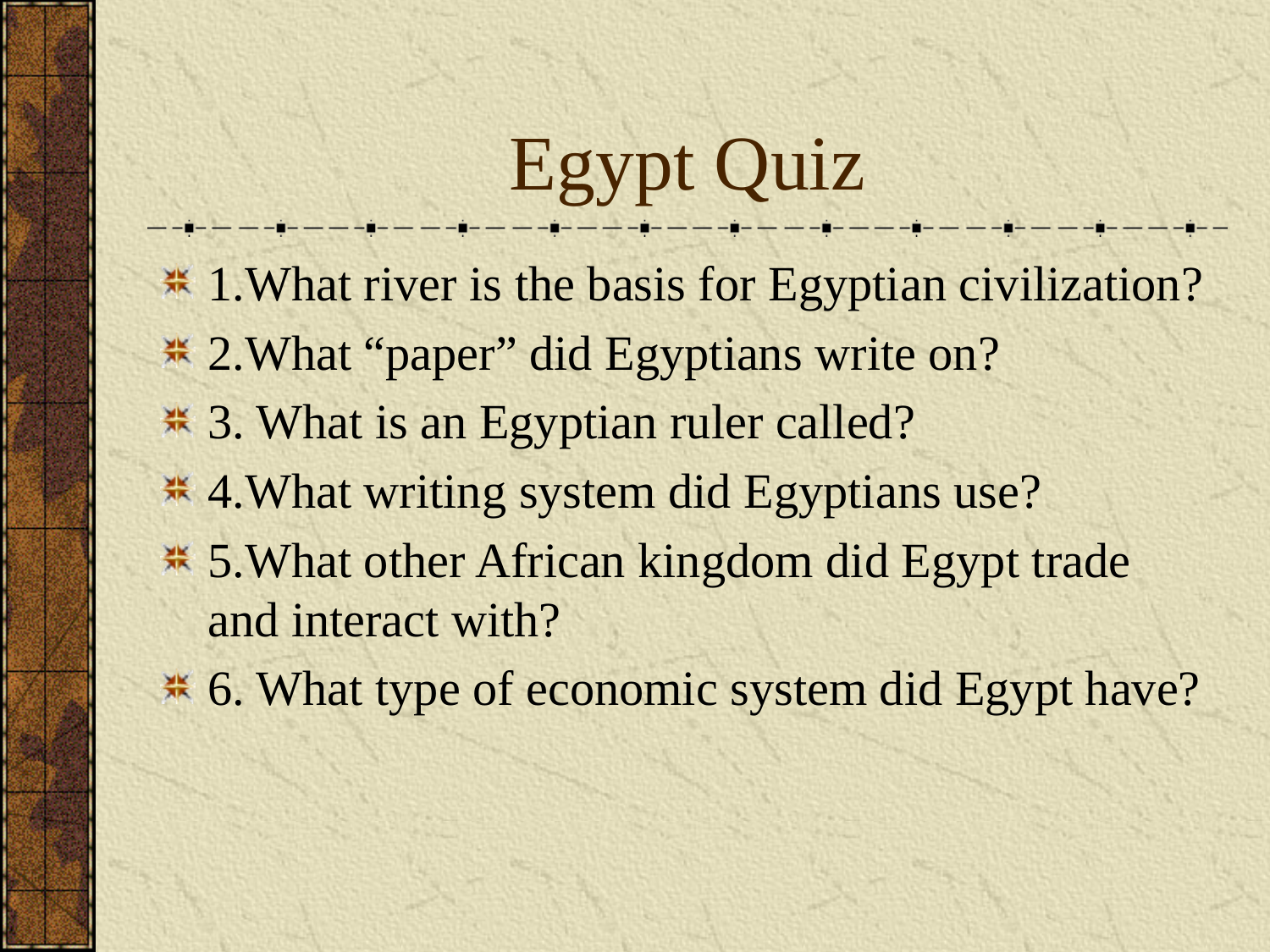

# Egypt Quiz
1.What river is the basis for Egyptian civilization?
2.What “paper” did Egyptians write on?
3. What is an Egyptian ruler called?
4.What writing system did Egyptians use?
5.What other African kingdom did Egypt trade and interact with?
6. What type of economic system did Egypt have?